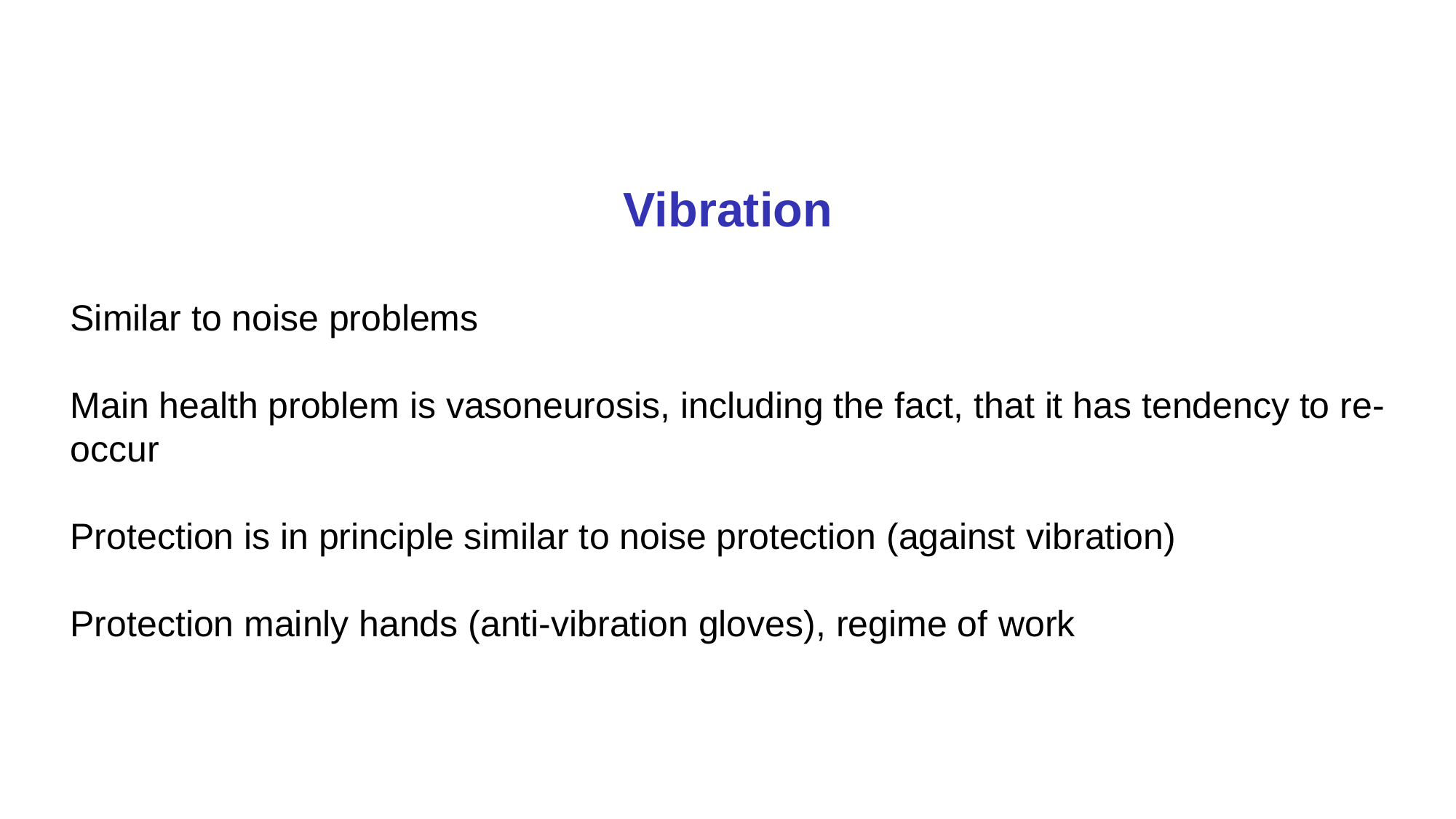

Vibration

Similar to noise problems

Main health problem is vasoneurosis, including the fact, that it has tendency to re-occur

Protection is in principle similar to noise protection (against vibration)

Protection mainly hands (anti-vibration gloves), regime of work